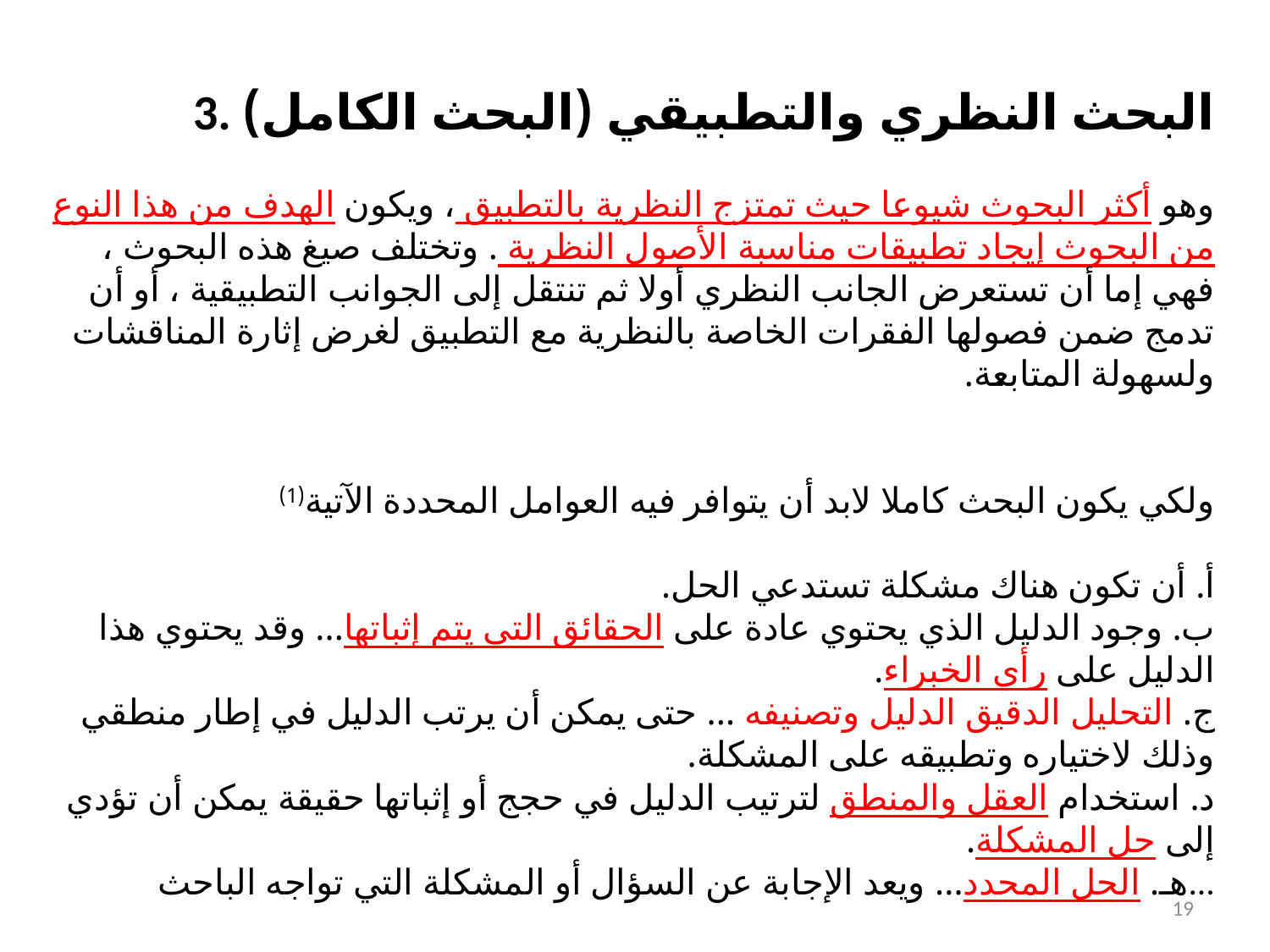

# 3. البحث النظري والتطبيقي (البحث الكامل) وهو أكثر البحوث شيوعا حيث تمتزج النظرية بالتطبيق ، ويكون الهدف من هذا النوع من البحوث إيجاد تطبيقات مناسبة الأصول النظرية . وتختلف صيغ هذه البحوث ، فهي إما أن تستعرض الجانب النظري أولا ثم تنتقل إلى الجوانب التطبيقية ، أو أن تدمج ضمن فصولها الفقرات الخاصة بالنظرية مع التطبيق لغرض إثارة المناقشات ولسهولة المتابعة.     ولكي يكون البحث كاملا لابد أن يتوافر فيه العوامل المحددة الآتية(1)   أ. أن تكون هناك مشكلة تستدعي الحل. ب. وجود الدليل الذي يحتوي عادة على الحقائق التي يتم إثباتها... وقد يحتوي هذا الدليل على رأي الخبراء. ج. التحليل الدقيق الدليل وتصنيفه ... حتى يمكن أن يرتب الدليل في إطار منطقي وذلك لاختياره وتطبيقه على المشكلة. د. استخدام العقل والمنطق لترتيب الدليل في حجج أو إثباتها حقيقة يمكن أن تؤدي إلى حل المشكلة. هـ. الحل المحدد... ويعد الإجابة عن السؤال أو المشكلة التي تواجه الباحث...
19